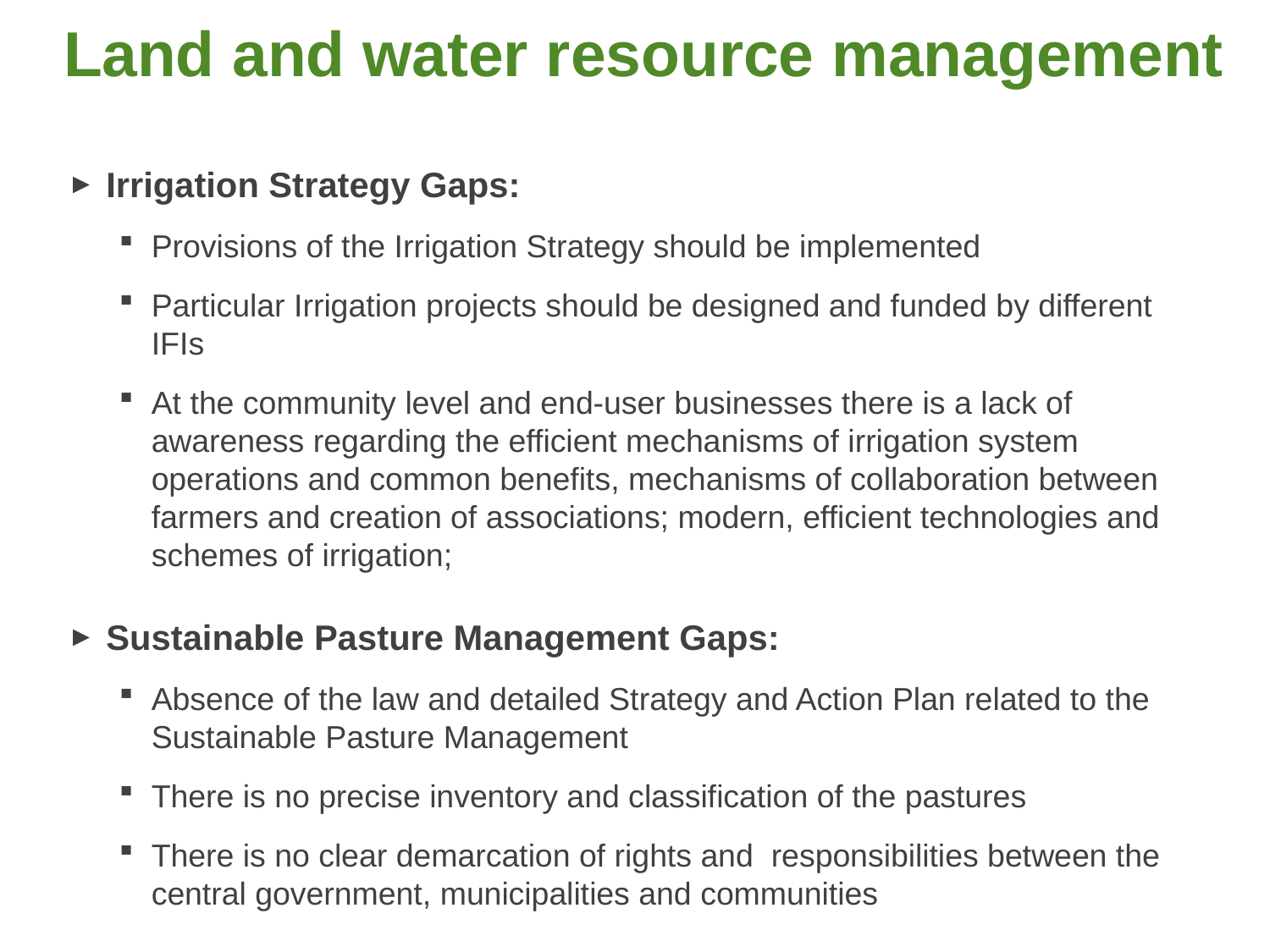

# Land and water resource management
Irrigation Strategy Gaps:
Provisions of the Irrigation Strategy should be implemented
Particular Irrigation projects should be designed and funded by different IFIs
At the community level and end-user businesses there is a lack of awareness regarding the efficient mechanisms of irrigation system operations and common benefits, mechanisms of collaboration between farmers and creation of associations; modern, efficient technologies and schemes of irrigation;
Sustainable Pasture Management Gaps:
Absence of the law and detailed Strategy and Action Plan related to the Sustainable Pasture Management
There is no precise inventory and classification of the pastures
There is no clear demarcation of rights and  responsibilities between the central government, municipalities and communities